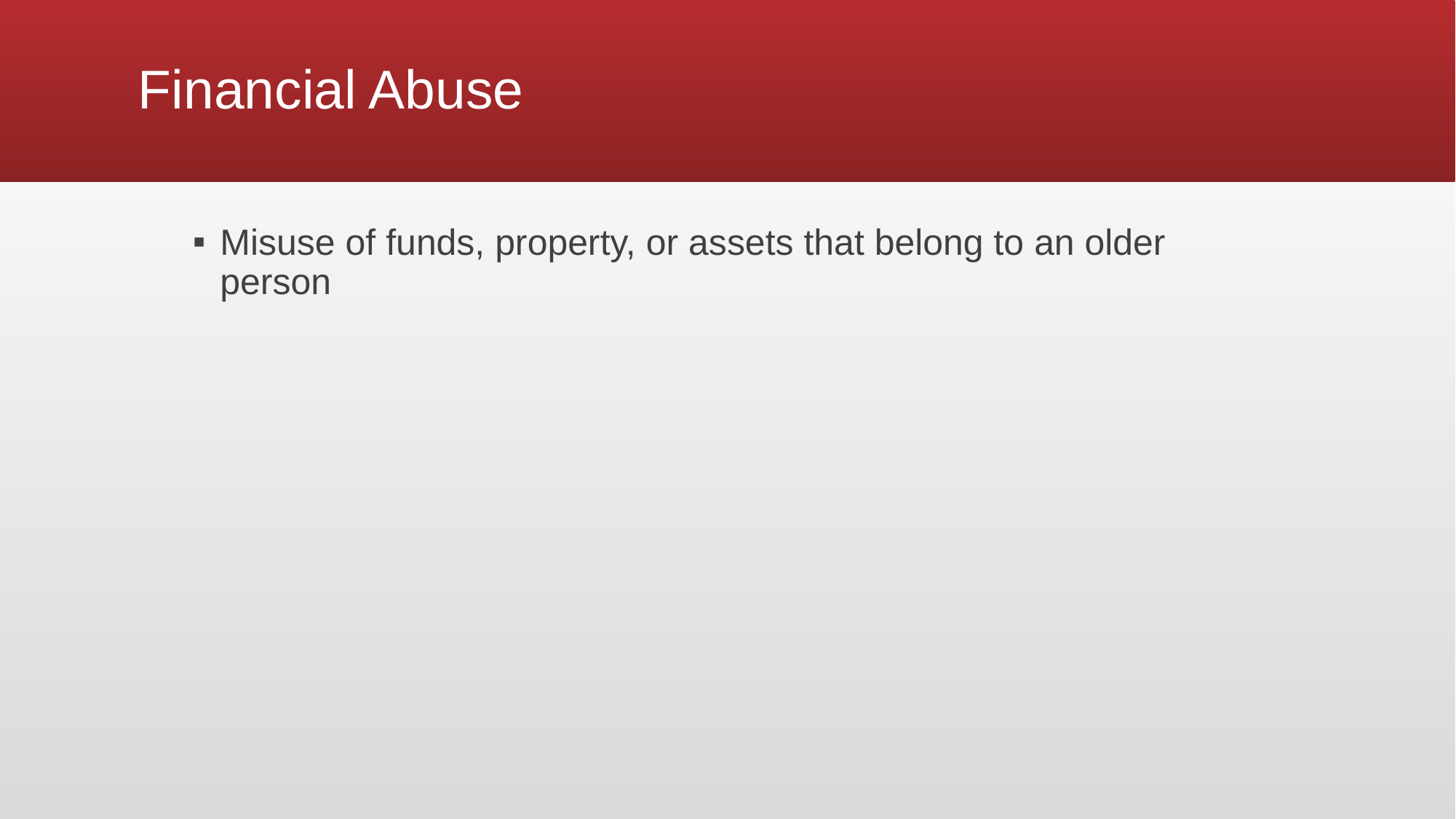

# Financial Abuse
Misuse of funds, property, or assets that belong to an older person